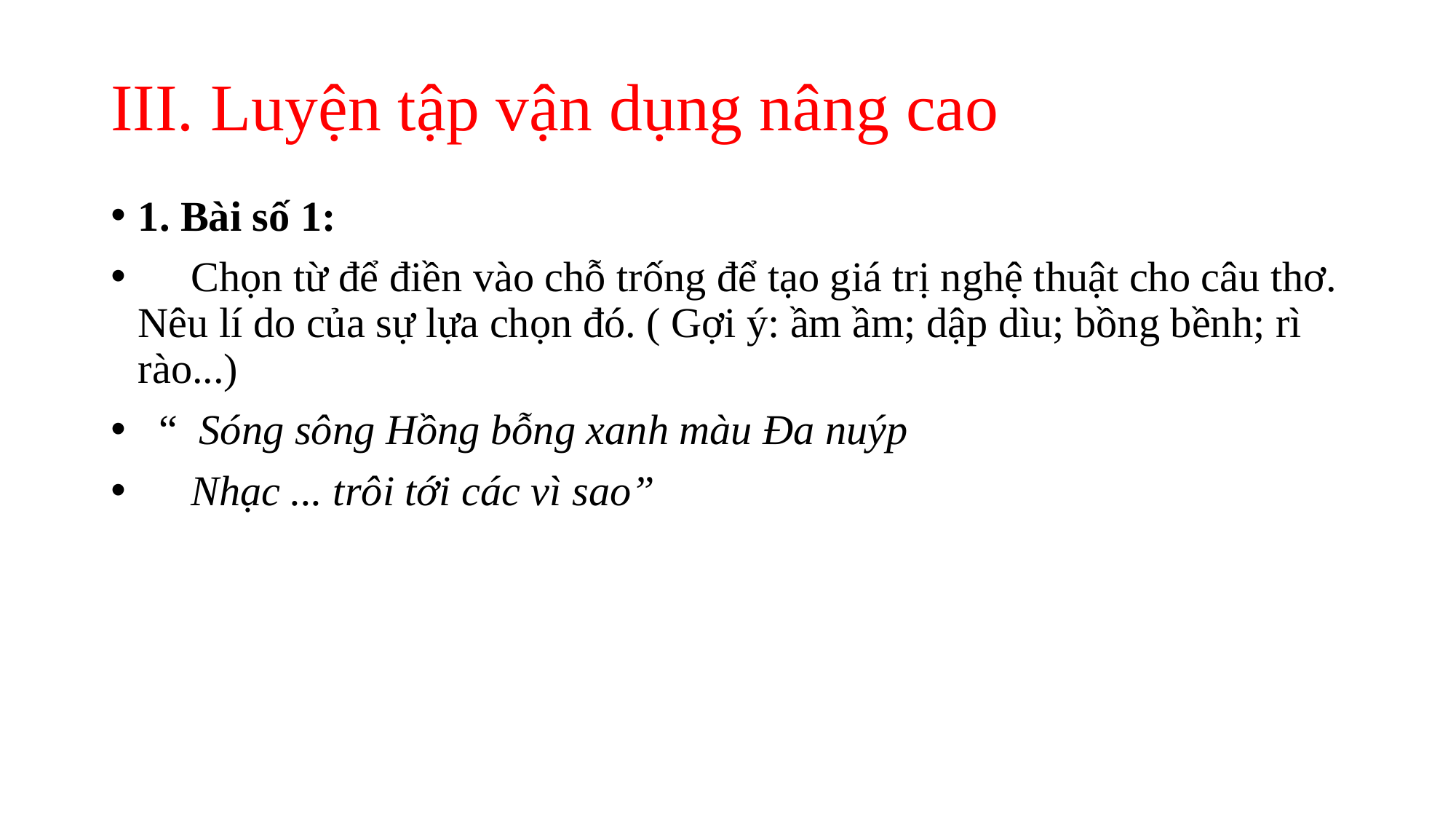

# III. Luyện tập vận dụng nâng cao
1. Bài số 1:
     Chọn từ để điền vào chỗ trống để tạo giá trị nghệ thuật cho câu thơ. Nêu lí do của sự lựa chọn đó. ( Gợi ý: ầm ầm; dập dìu; bồng bềnh; rì rào...)
  “  Sóng sông Hồng bỗng xanh màu Đa nuýp
     Nhạc ... trôi tới các vì sao”